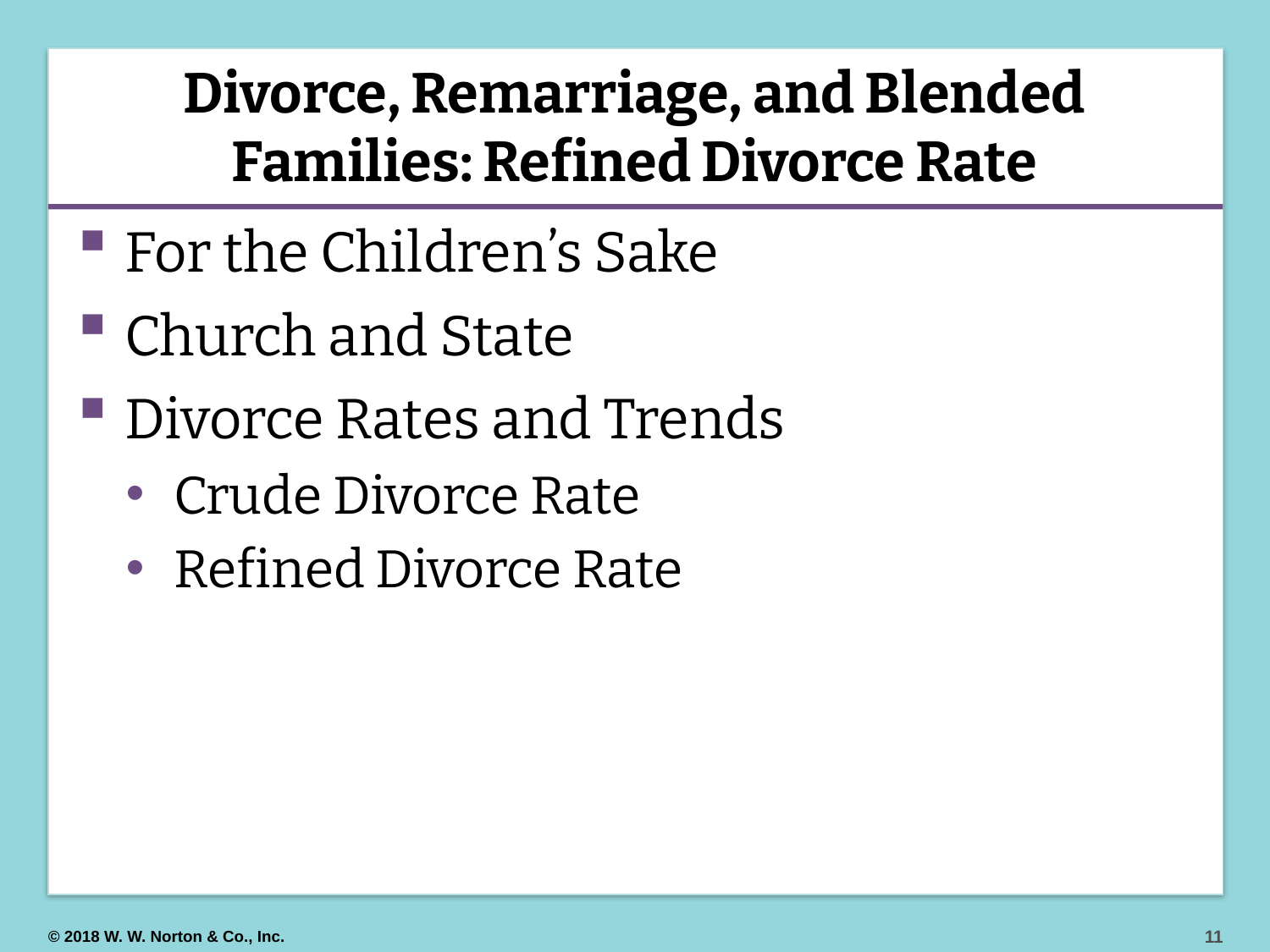

# Divorce, Remarriage, and Blended Families: Refined Divorce Rate
For the Children’s Sake
Church and State
Divorce Rates and Trends
Crude Divorce Rate
Refined Divorce Rate